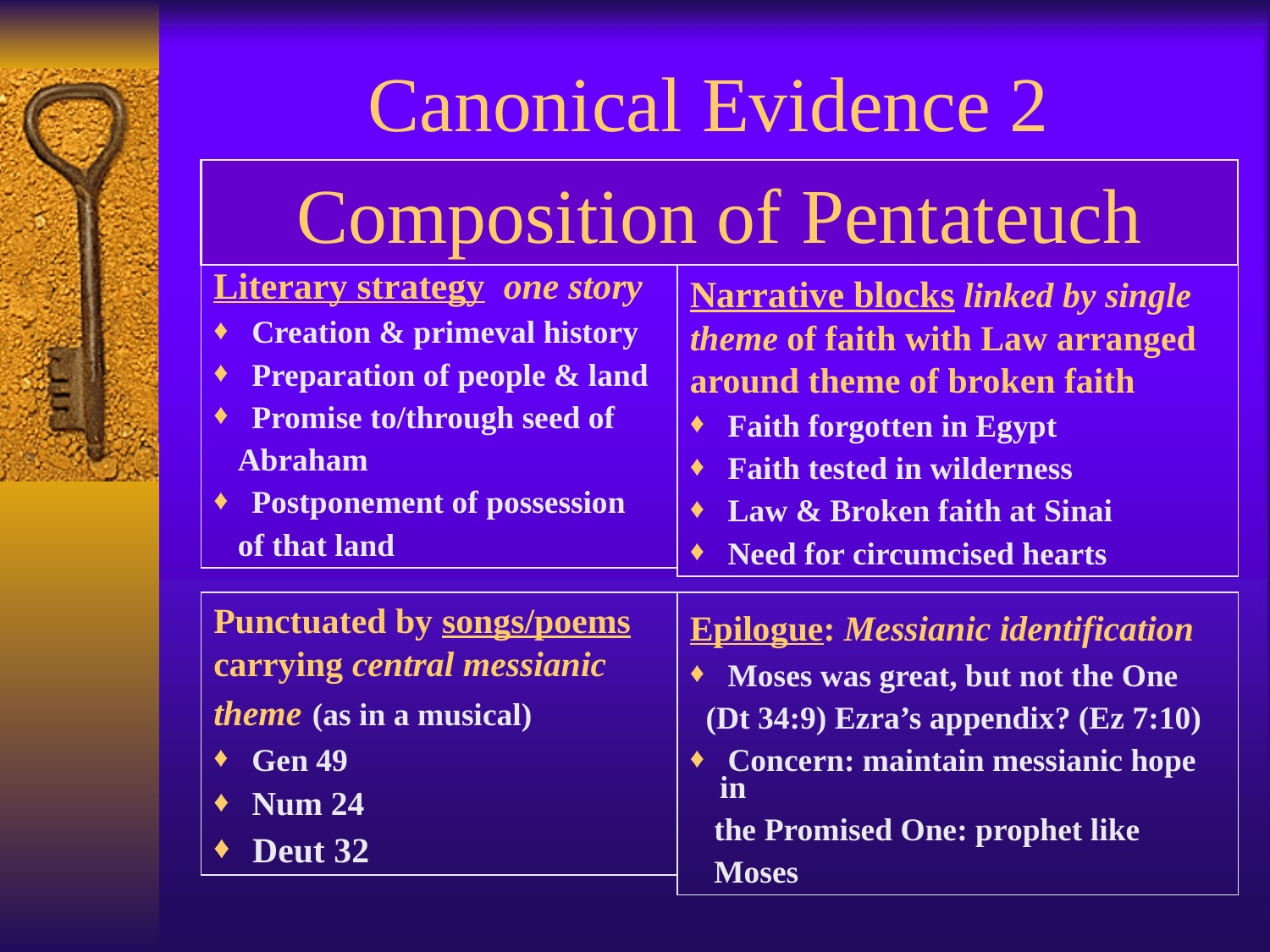

# Canonical Evidence 2
Composition of Pentateuch
Literary strategy  one story
 Creation & primeval history
 Preparation of people & land
 Promise to/through seed of
   Abraham
 Postponement of possession
   of that land
Narrative blocks linked by single theme of faith with Law arranged around theme of broken faith
 Faith forgotten in Egypt
 Faith tested in wilderness
 Law & Broken faith at Sinai
 Need for circumcised hearts
Punctuated by songs/poems carrying central messianic theme (as in a musical)
 Gen 49
 Num 24
 Deut 32
Epilogue: Messianic identification
 Moses was great, but not the One
  (Dt 34:9) Ezra’s appendix? (Ez 7:10)
 Concern: maintain messianic hope in
   the Promised One: prophet like
   Moses